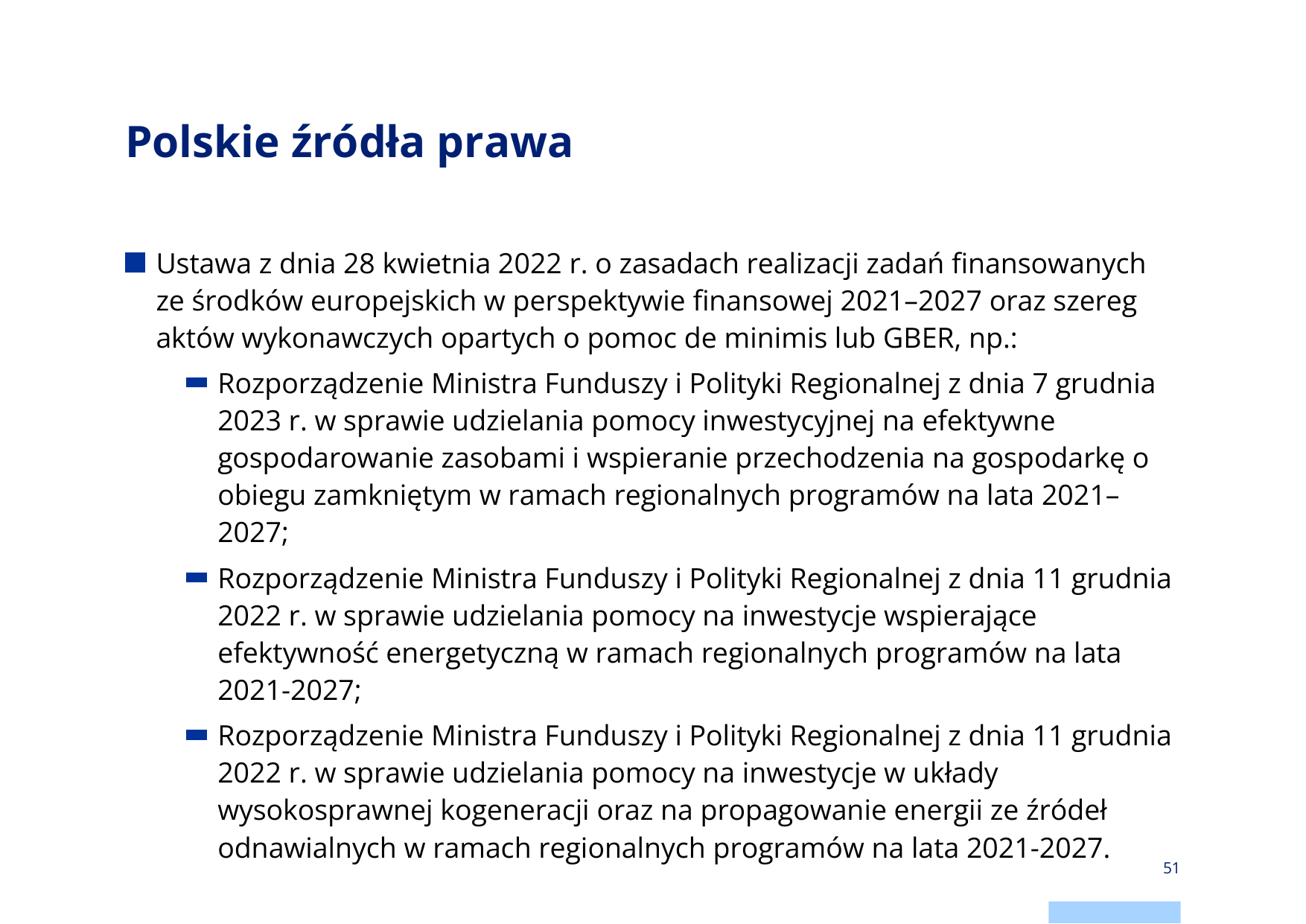

# Polskie źródła prawa
Ustawa z dnia 28 kwietnia 2022 r. o zasadach realizacji zadań finansowanych ze środków europejskich w perspektywie finansowej 2021–2027 oraz szereg aktów wykonawczych opartych o pomoc de minimis lub GBER, np.:
Rozporządzenie Ministra Funduszy i Polityki Regionalnej z dnia 7 grudnia 2023 r. w sprawie udzielania pomocy inwestycyjnej na efektywne gospodarowanie zasobami i wspieranie przechodzenia na gospodarkę o obiegu zamkniętym w ramach regionalnych programów na lata 2021–2027;
Rozporządzenie Ministra Funduszy i Polityki Regionalnej z dnia 11 grudnia 2022 r. w sprawie udzielania pomocy na inwestycje wspierające efektywność energetyczną w ramach regionalnych programów na lata 2021-2027;
Rozporządzenie Ministra Funduszy i Polityki Regionalnej z dnia 11 grudnia 2022 r. w sprawie udzielania pomocy na inwestycje w układy wysokosprawnej kogeneracji oraz na propagowanie energii ze źródeł odnawialnych w ramach regionalnych programów na lata 2021-2027.
51